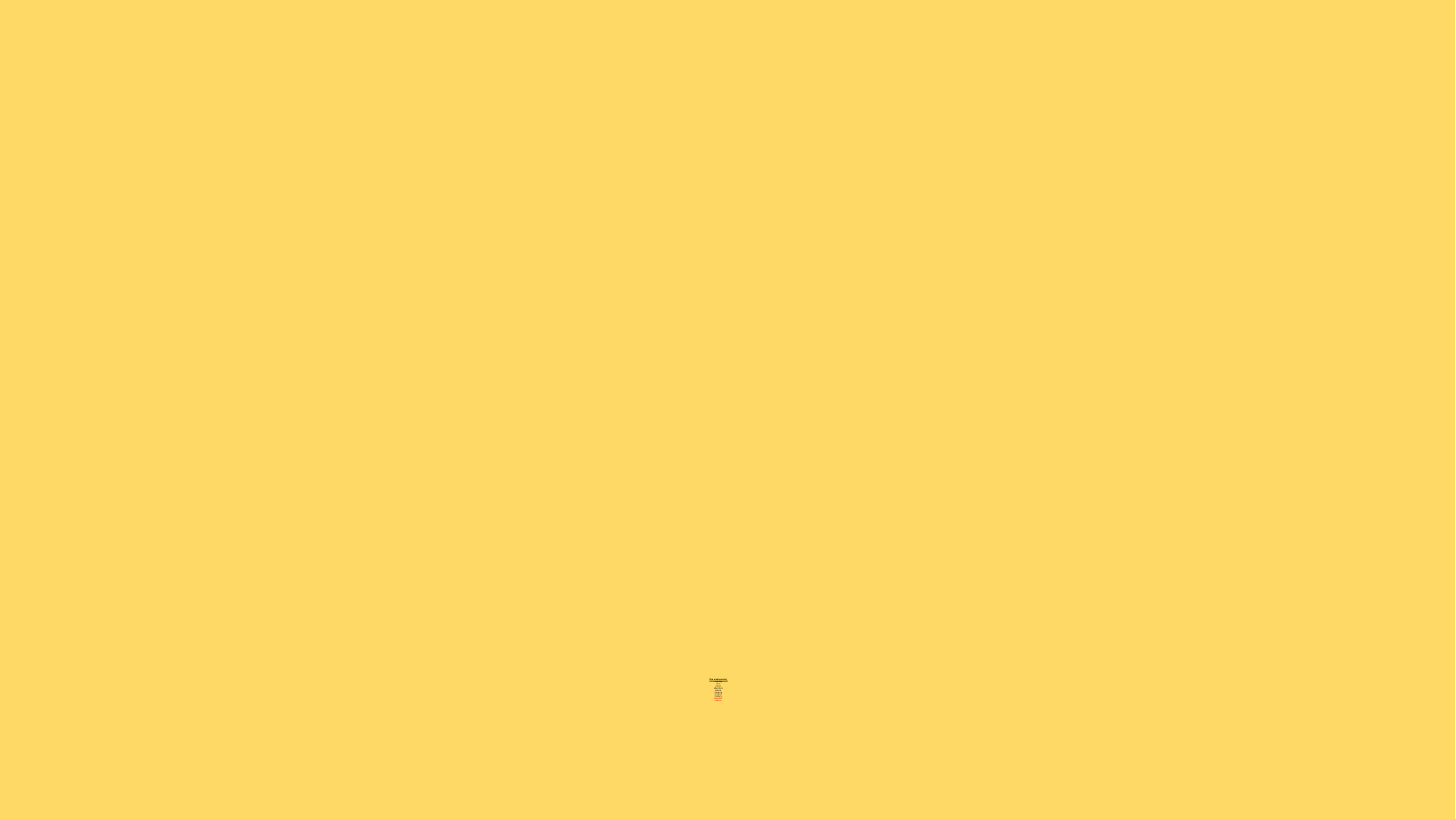

# This weeks words: Tuesday tune nature adventure picture furniture creature Century important Natural